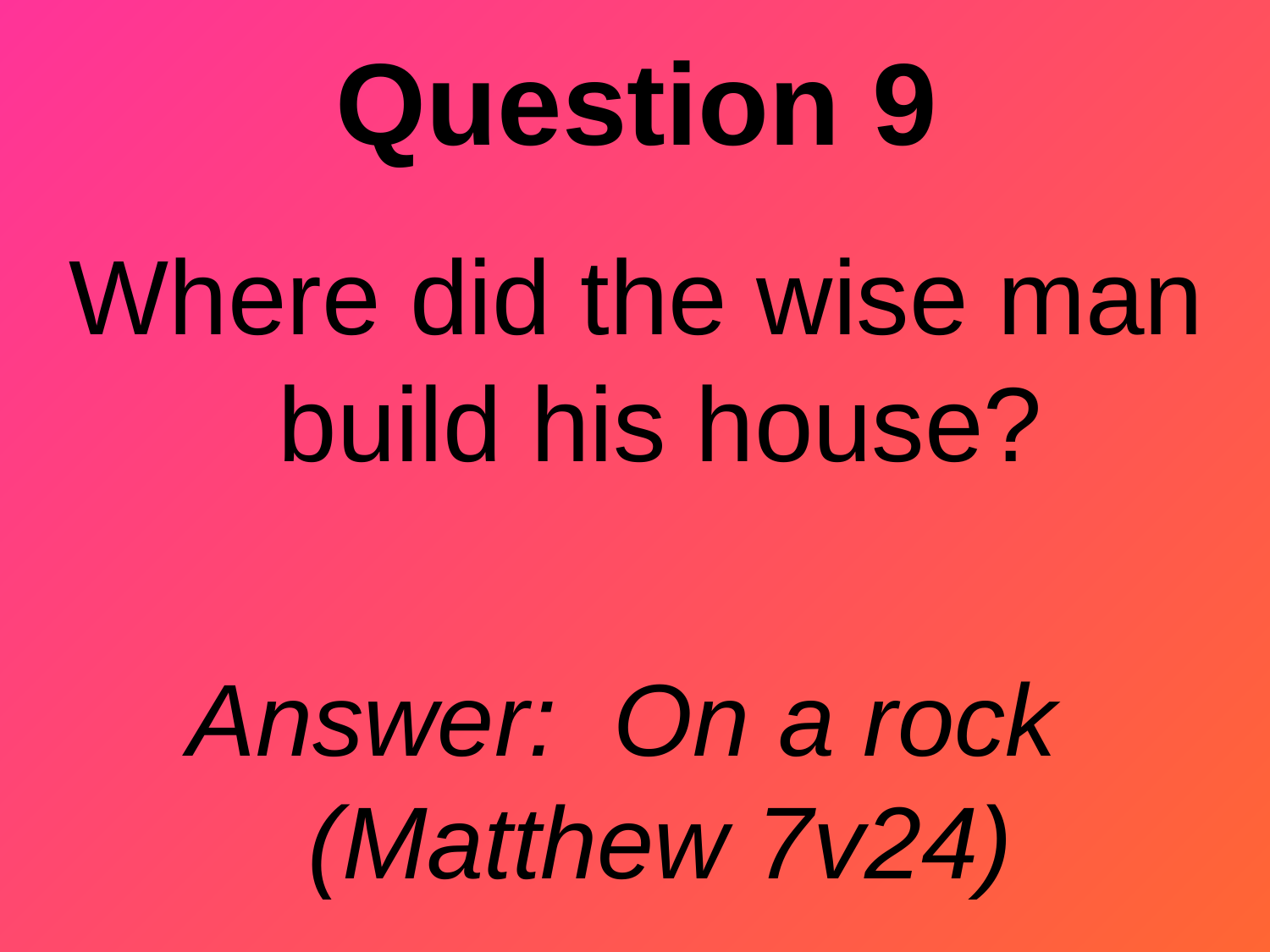

# Question 9
Where did the wise man build his house?
Answer:  On a rock
(Matthew 7v24)